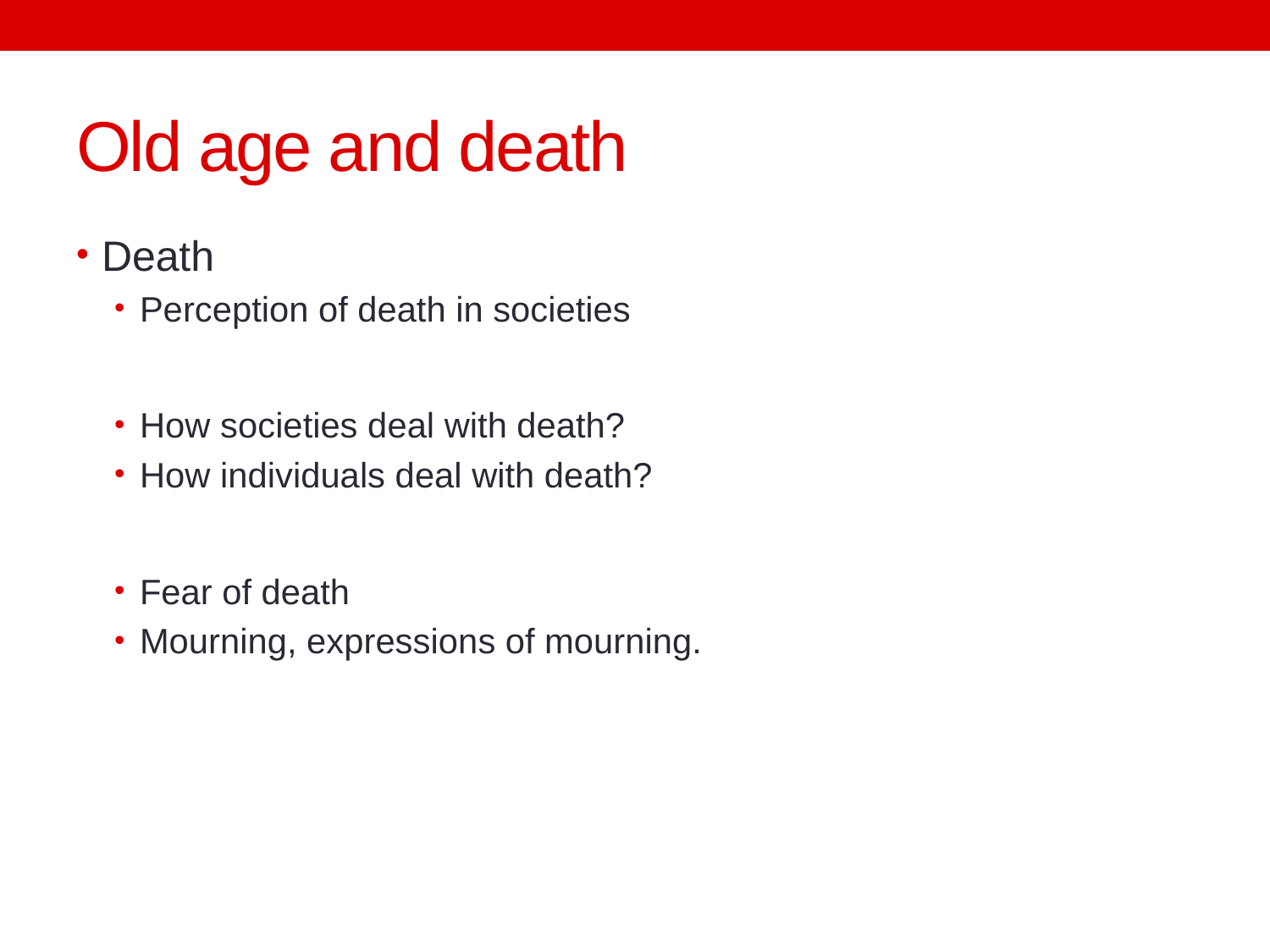

# Old age and death
Death
Perception of death in societies

How societies deal with death?
How individuals deal with death?

Fear of death
Mourning, expressions of mourning.